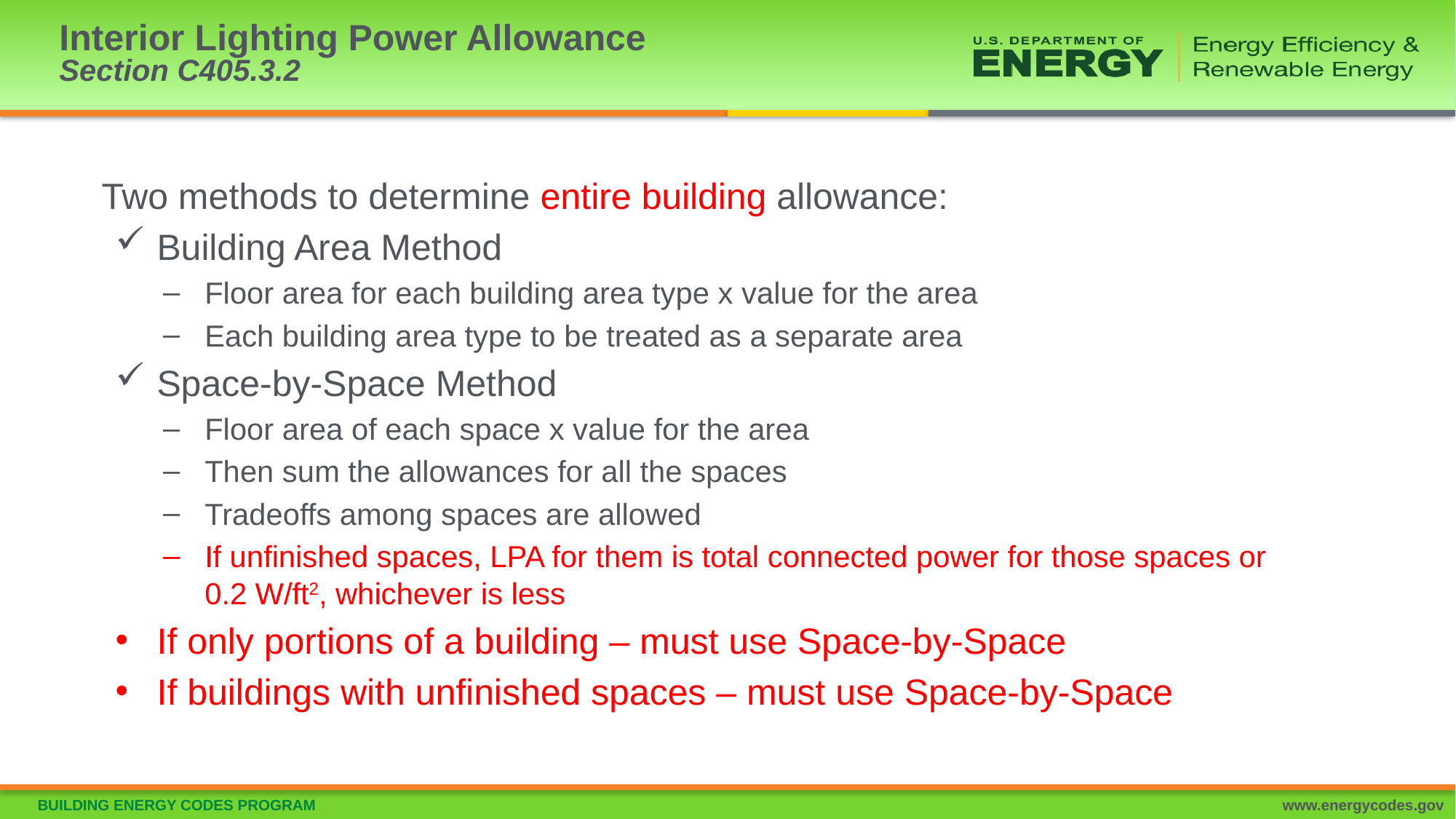

# Interior Lighting Power Allowance Section C405.3.2
Two methods to determine entire building allowance:
Building Area Method
Floor area for each building area type x value for the area
Each building area type to be treated as a separate area
Space-by-Space Method
Floor area of each space x value for the area
Then sum the allowances for all the spaces
Tradeoffs among spaces are allowed
If unfinished spaces, LPA for them is total connected power for those spaces or 0.2 W/ft2, whichever is less
If only portions of a building – must use Space-by-Space
If buildings with unfinished spaces – must use Space-by-Space